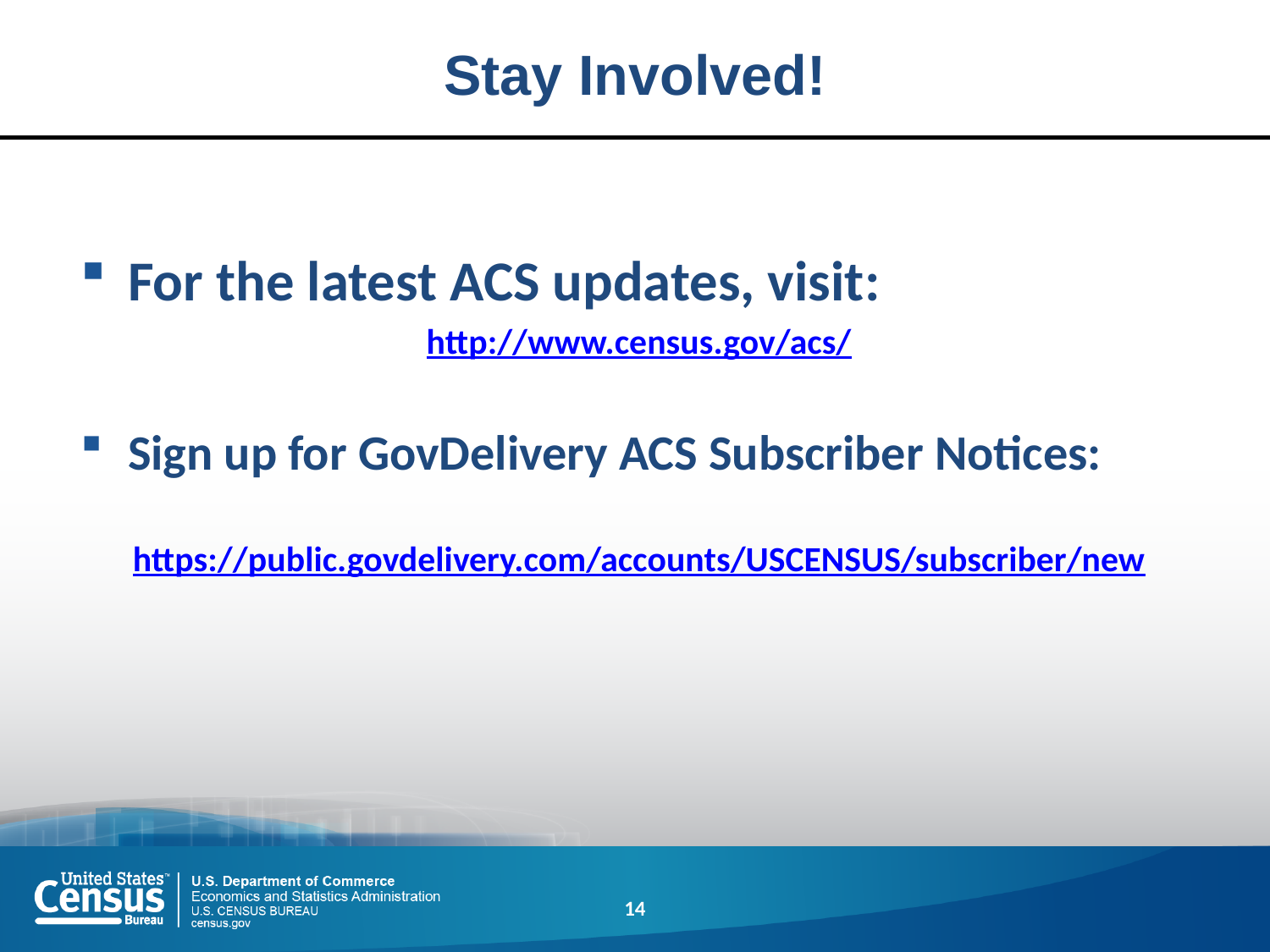

# Stay Involved!

For the latest ACS updates, visit:
http://www.census.gov/acs/

Sign up for GovDelivery ACS Subscriber Notices:

https://public.govdelivery.com/accounts/USCENSUS/subscriber/new

14